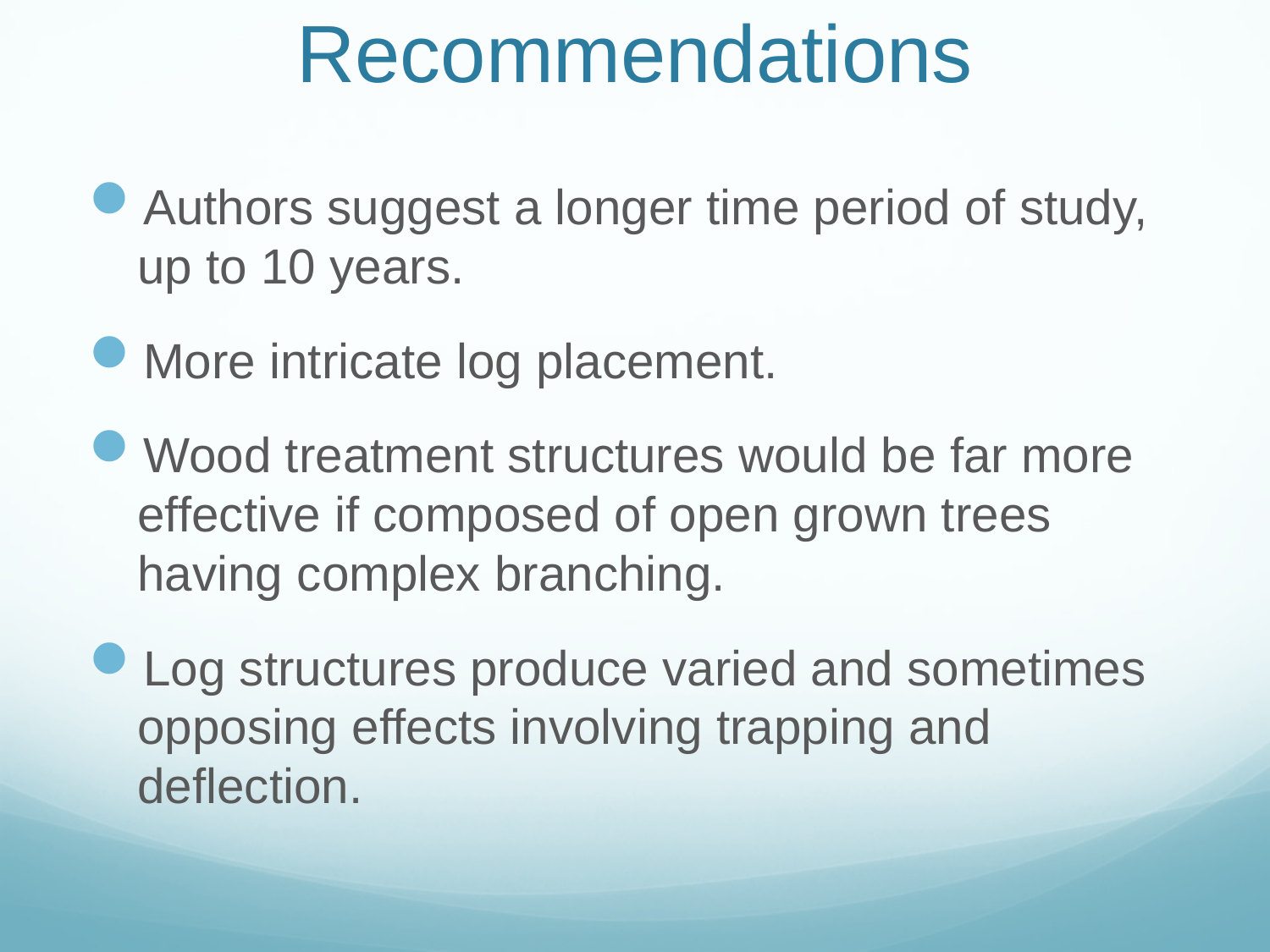

# Recommendations
Authors suggest a longer time period of study, up to 10 years.
More intricate log placement.
Wood treatment structures would be far more effective if composed of open grown trees having complex branching.
Log structures produce varied and sometimes opposing effects involving trapping and deflection.